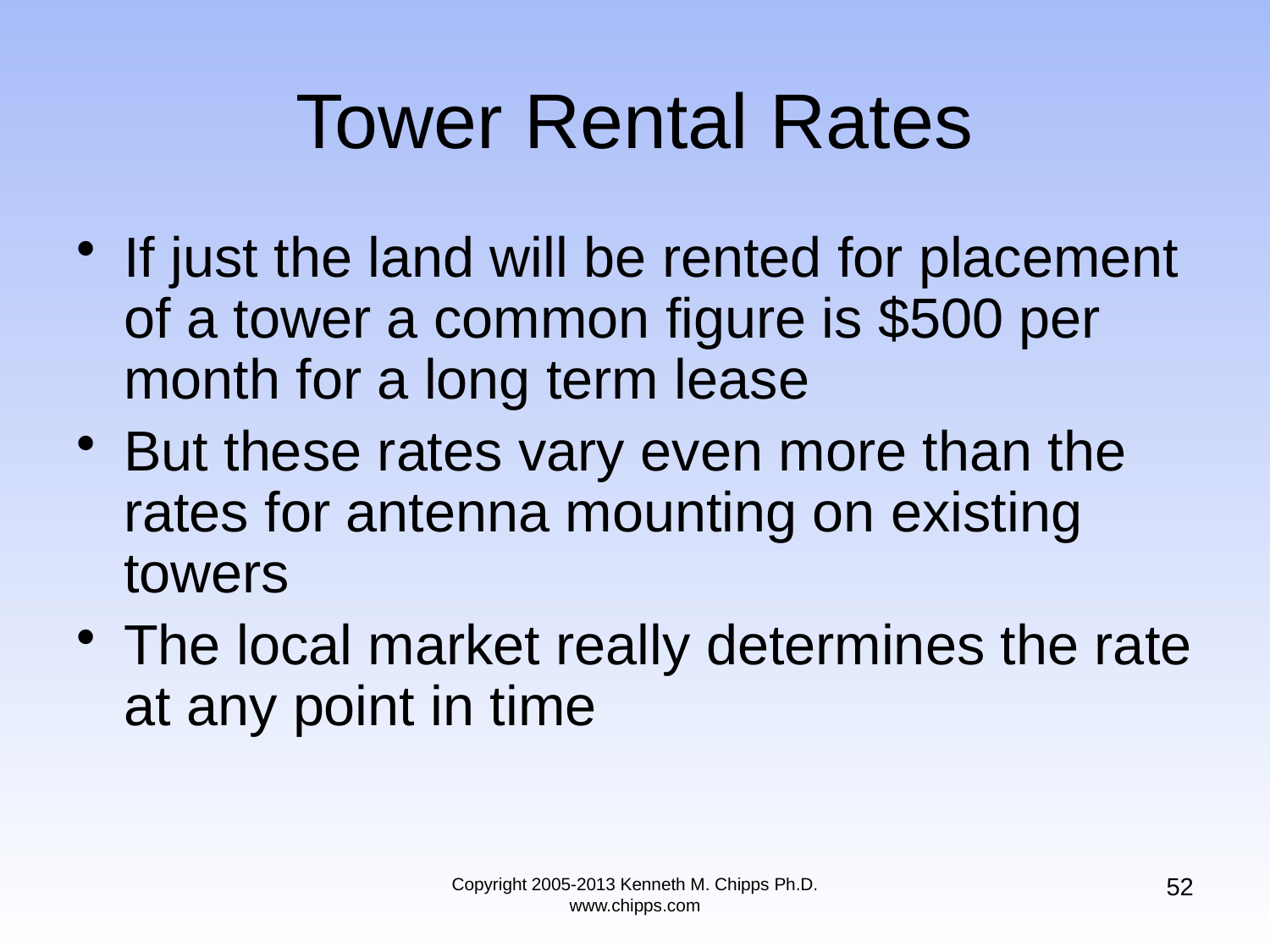

# Tower Rental Rates
If just the land will be rented for placement of a tower a common figure is $500 per month for a long term lease
But these rates vary even more than the rates for antenna mounting on existing towers
The local market really determines the rate at any point in time
52
Copyright 2005-2013 Kenneth M. Chipps Ph.D. www.chipps.com